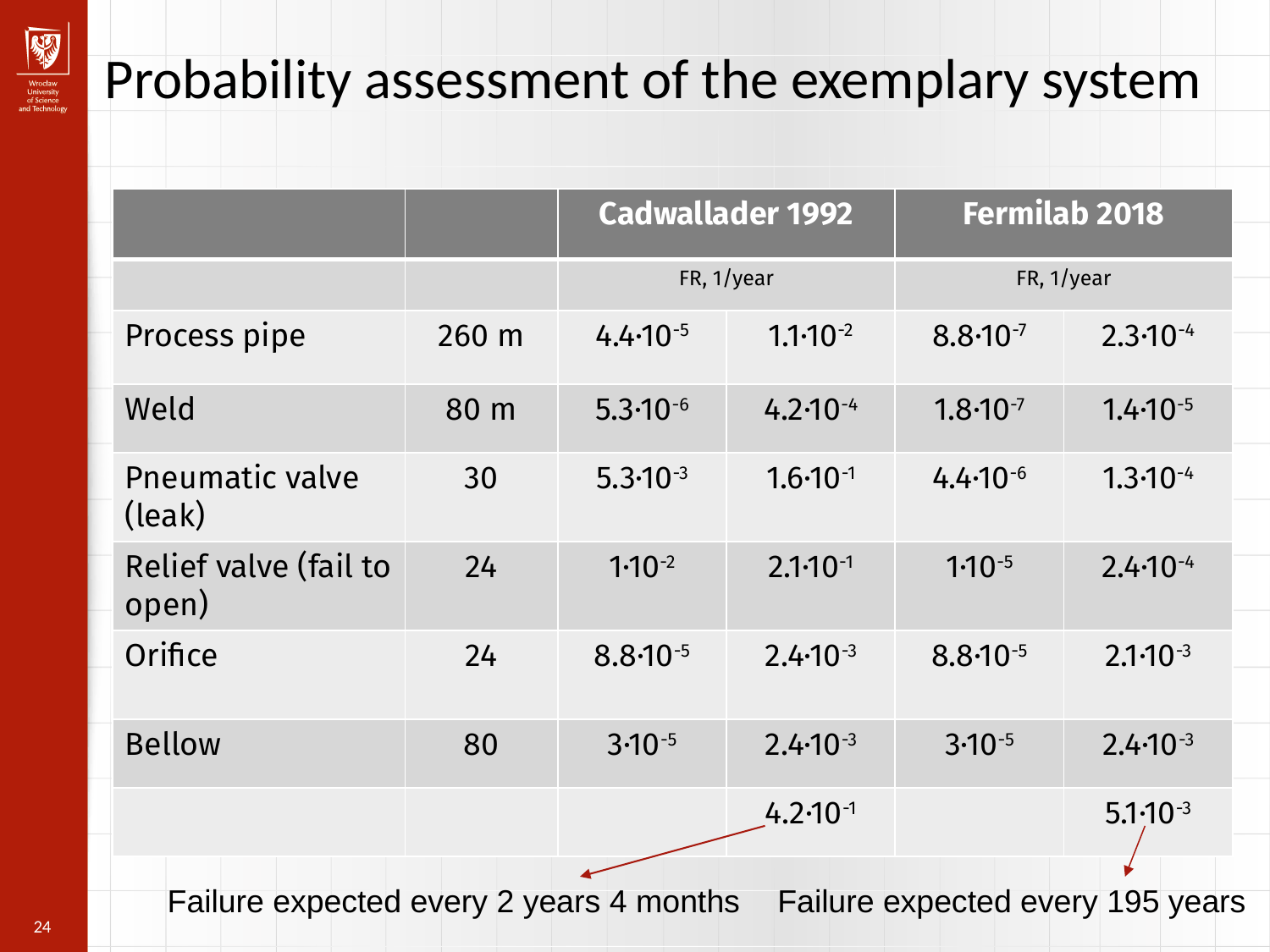

Probability assessment of the exemplary system

|  |  | Cadwallader 1992 |  | Fermilab 2018 |  |
| --- | --- | --- | --- | --- | --- |
|  |  | FR, 1/year |  | FR, 1/year |  |
| Process pipe | 260 m | 4.4·10-5 | 1.1·10-2 | 8.8·10-7 | 2.3·10-4 |
| Weld | 80 m | 5.3·10-6 | 4.2·10-4 | 1.8·10-7 | 1.4·10-5 |
| Pneumatic valve (leak) | 30 | 5.3·10-3 | 1.6·10-1 | 4.4·10-6 | 1.3·10-4 |
| Relief valve (fail to open) | 24 | 1·10-2 | 2.1·10-1 | 1·10-5 | 2.4·10-4 |
| Orifice | 24 | 8.8·10-5 | 2.4·10-3 | 8.8·10-5 | 2.1·10-3 |
| Bellow | 80 | 3·10-5 | 2.4·10-3 | 3·10-5 | 2.4·10-3 |
|  |  |  | 4.2·10-1 |  | 5.1·10-3 |
Failure expected every 2 years 4 months
Failure expected every 195 years